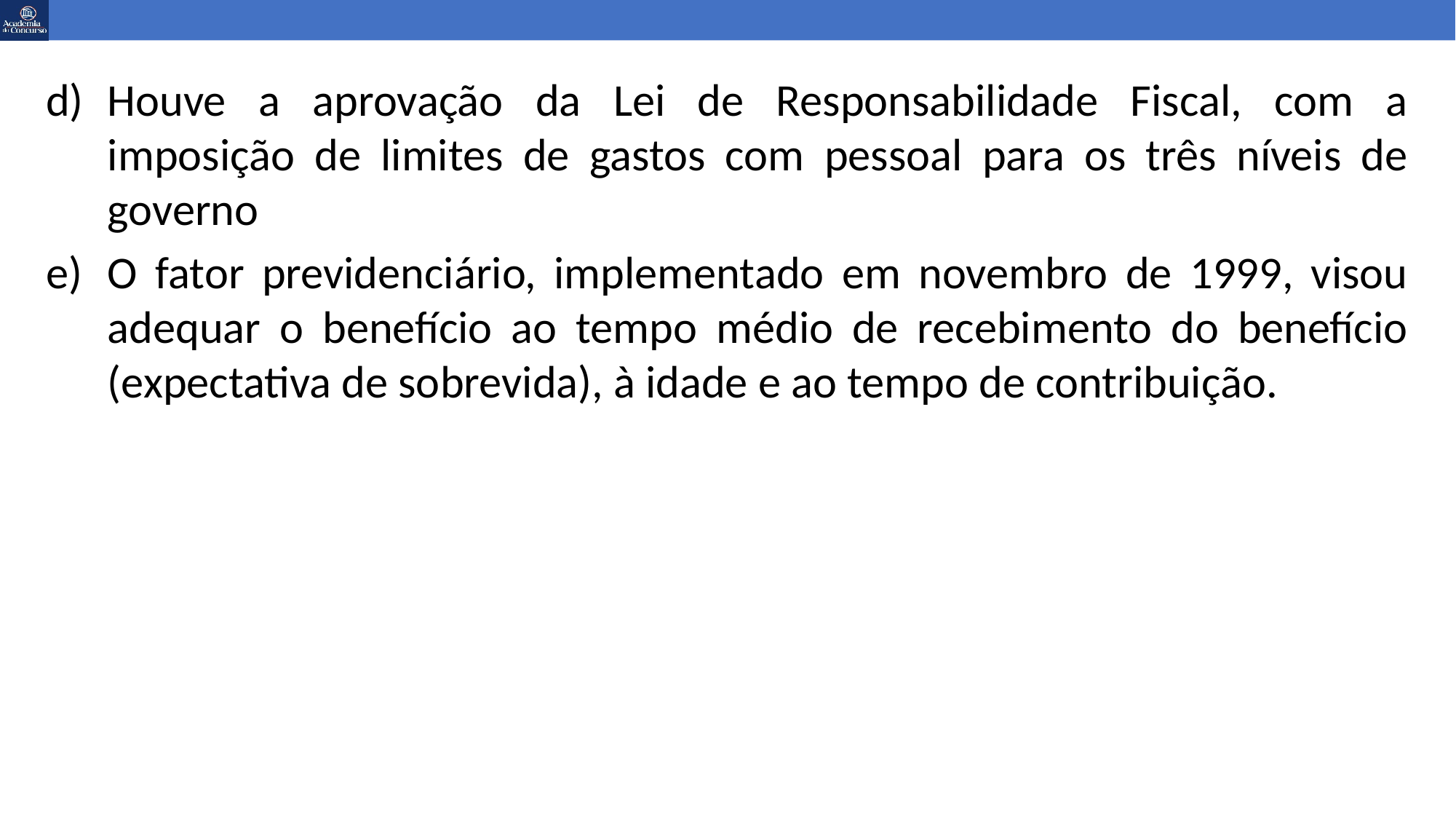

Houve a aprovação da Lei de Responsabilidade Fiscal, com a imposição de limites de gastos com pessoal para os três níveis de governo
O fator previdenciário, implementado em novembro de 1999, visou adequar o benefício ao tempo médio de recebimento do benefício (expectativa de sobrevida), à idade e ao tempo de contribuição.